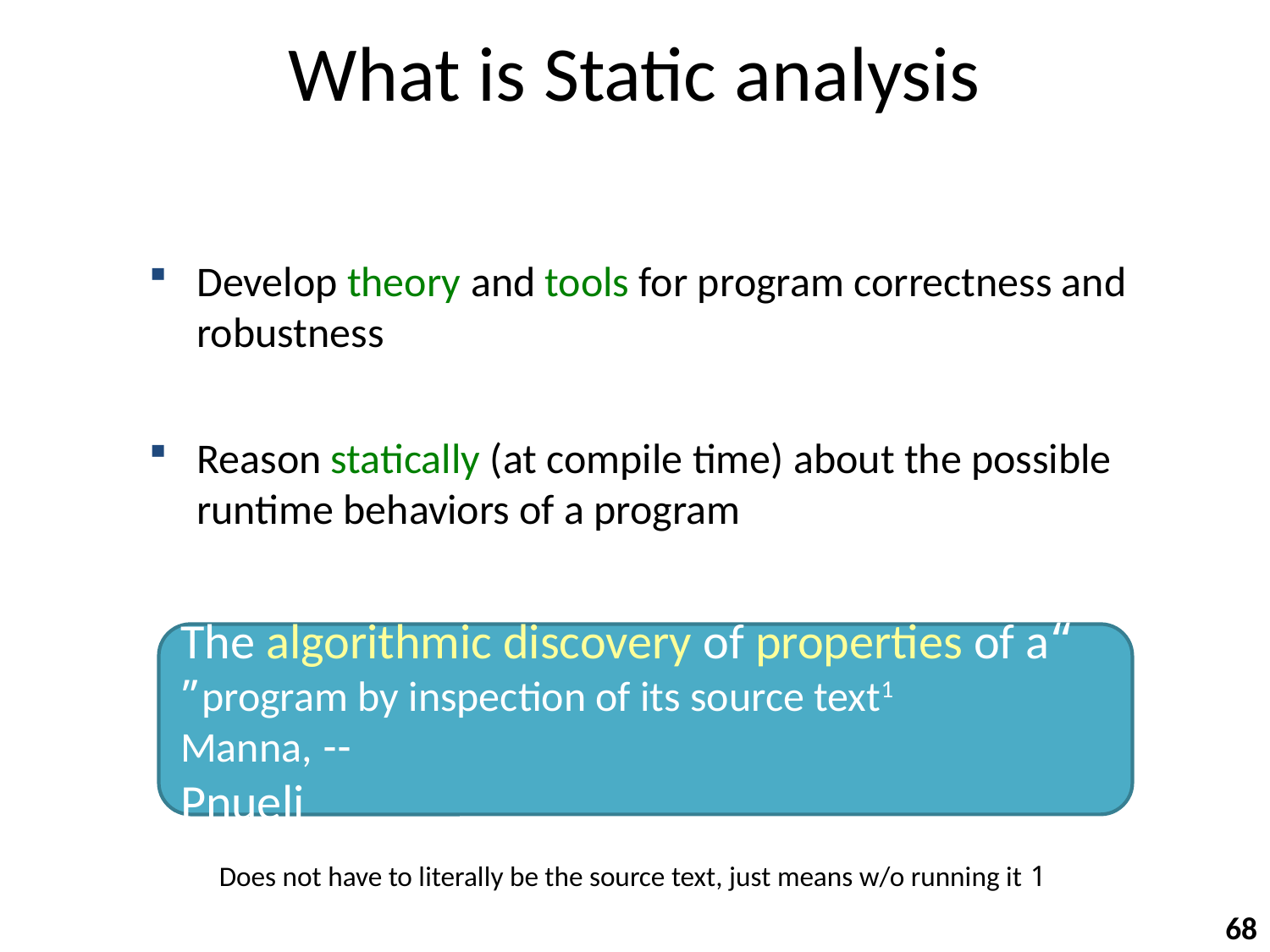

# What is Static analysis
Develop theory and tools for program correctness and robustness

Reason statically (at compile time) about the possible runtime behaviors of a program

“The algorithmic discovery of properties of a program by inspection of its source text1”
                                                         -- Manna, Pnueli
1 Does not have to literally be the source text, just means w/o running it
68